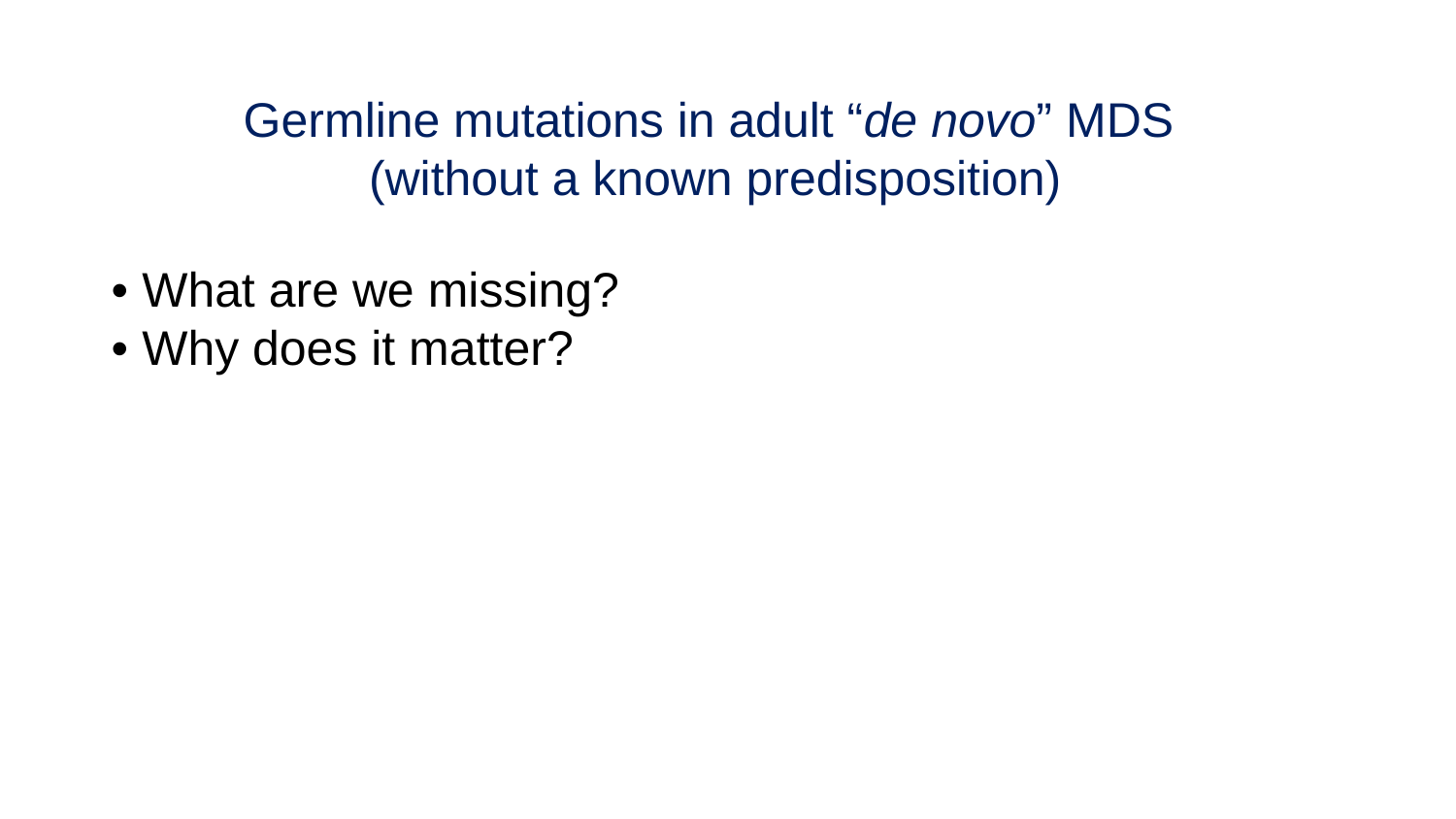

Germline mutations in adult “de novo” MDS
(without a known predisposition)
• What are we missing?
• Why does it matter?